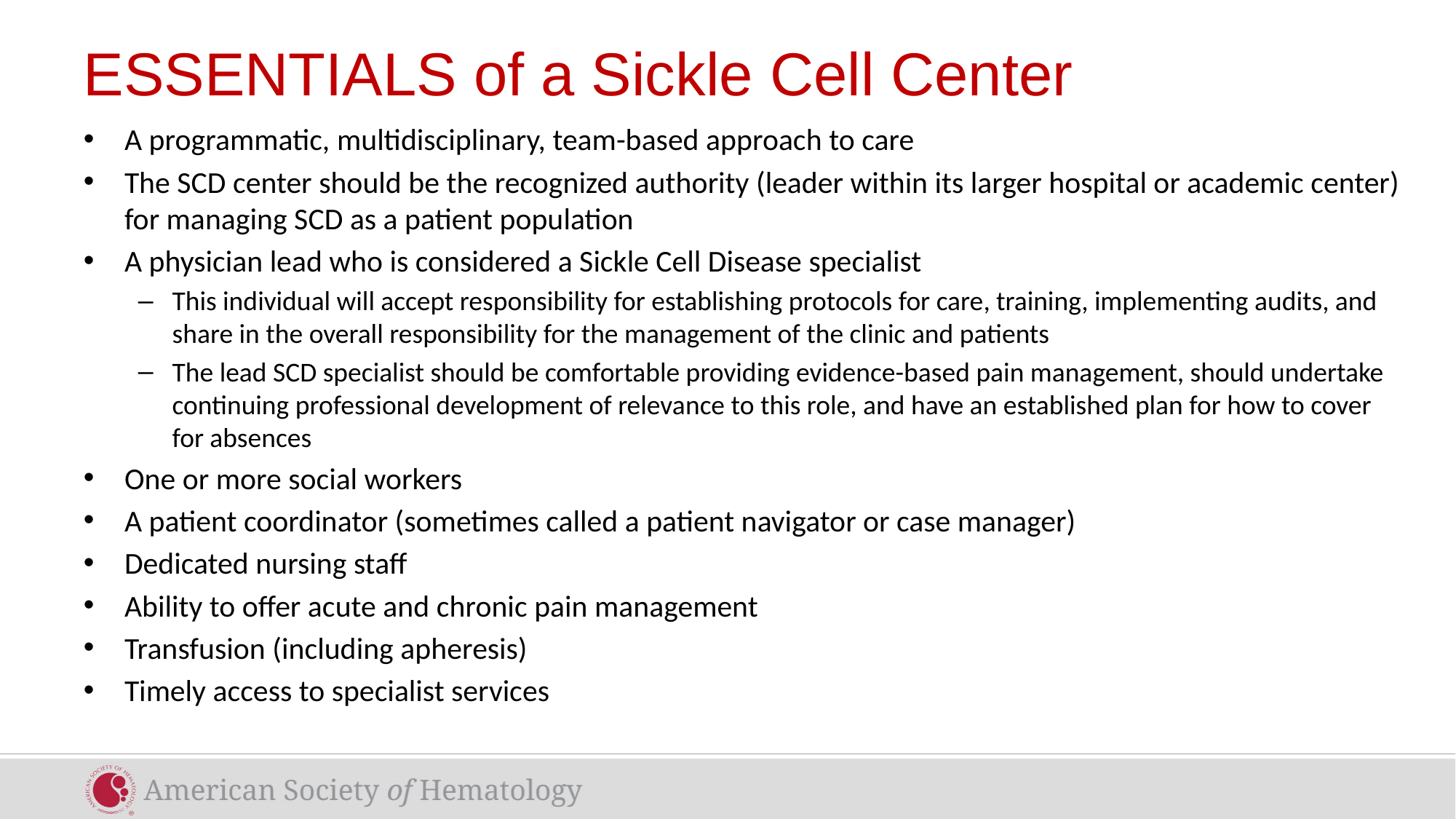

# ESSENTIALS of a Sickle Cell Center
A programmatic, multidisciplinary, team-based approach to care
The SCD center should be the recognized authority (leader within its larger hospital or academic center) for managing SCD as a patient population
A physician lead who is considered a Sickle Cell Disease specialist
This individual will accept responsibility for establishing protocols for care, training, implementing audits, and share in the overall responsibility for the management of the clinic and patients
The lead SCD specialist should be comfortable providing evidence-based pain management, should undertake continuing professional development of relevance to this role, and have an established plan for how to cover for absences
One or more social workers
A patient coordinator (sometimes called a patient navigator or case manager)
Dedicated nursing staff
Ability to offer acute and chronic pain management
Transfusion (including apheresis)
Timely access to specialist services